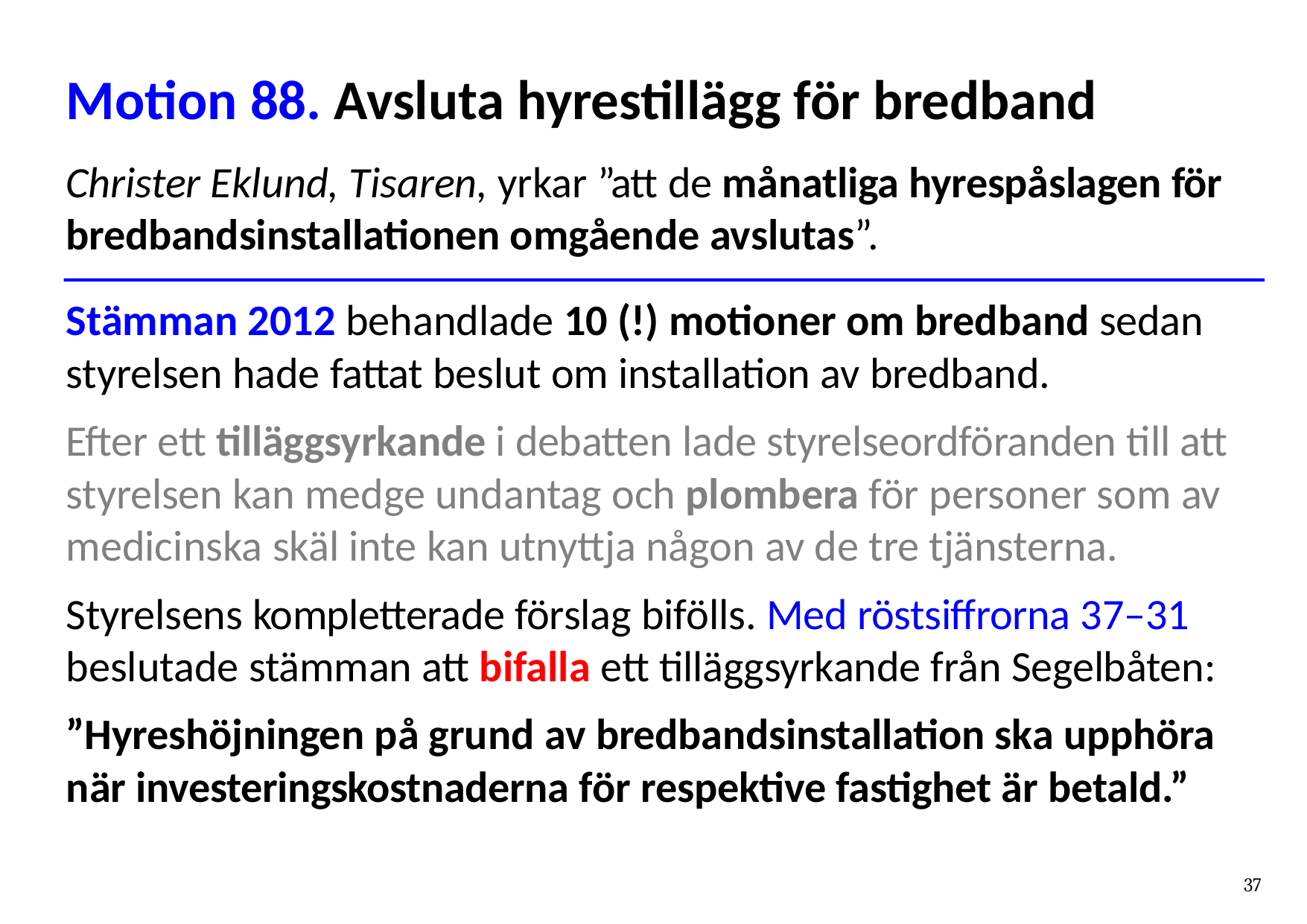

# Motion 88. Avsluta hyrestillägg för bredband
Christer Eklund, Tisaren, yrkar ”att de månatliga hyrespåslagen för bredbandsinstallationen omgående avslutas”.
Stämman 2012 behandlade 10 (!) motioner om bredband sedan styrelsen hade fattat beslut om installation av bredband.
Efter ett tilläggsyrkande i debatten lade styrelseordföranden till att styrelsen kan medge undantag och plombera för personer som av medicinska skäl inte kan utnyttja någon av de tre tjänsterna.
Styrelsens kompletterade förslag bifölls. Med röstsiffrorna 37–31 beslutade stämman att bifalla ett tilläggsyrkande från Segelbåten:
”Hyreshöjningen på grund av bredbandsinstallation ska upphöra när investeringskostnaderna för respektive fastighet är betald.”

37